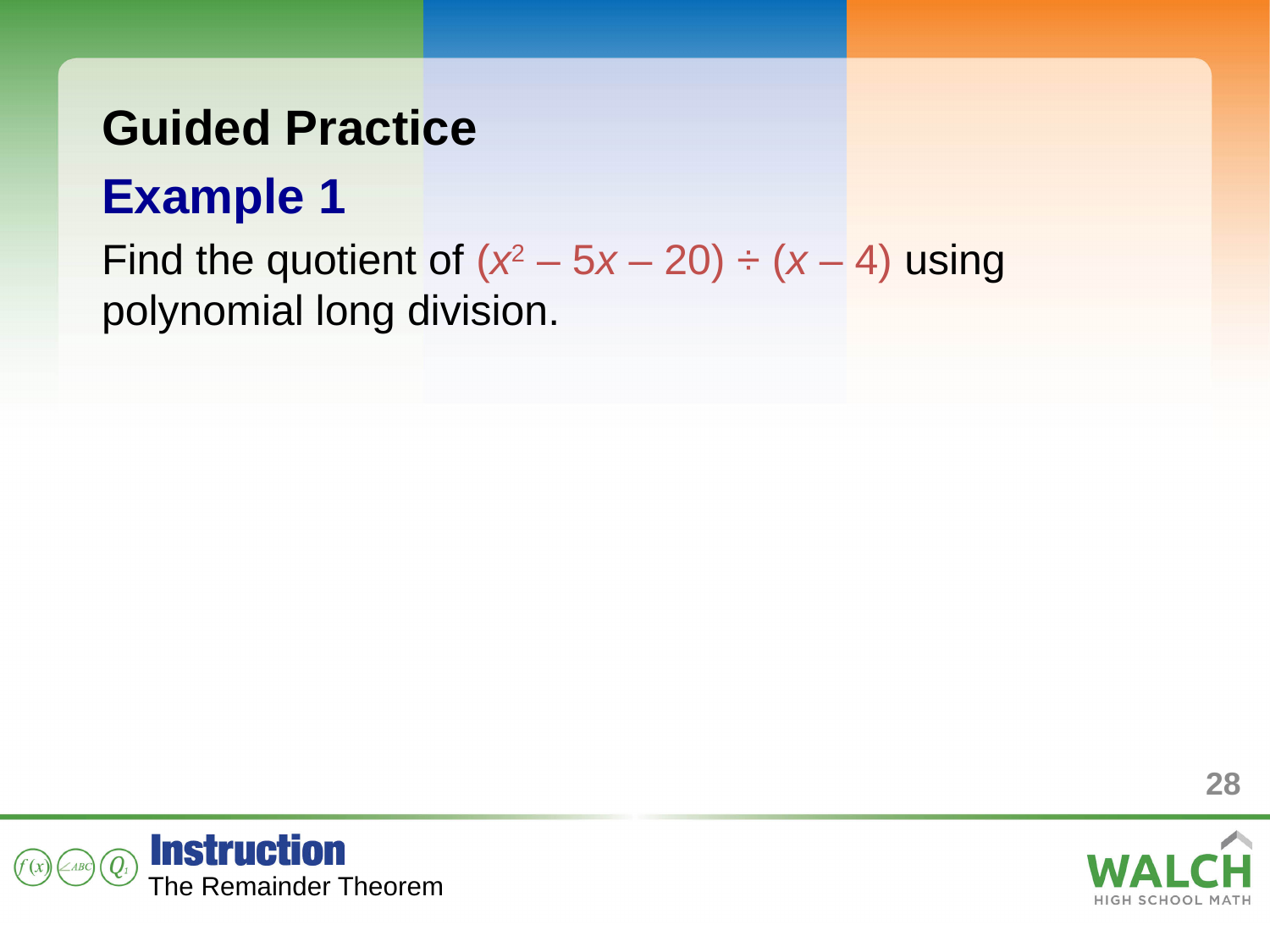

Guided Practice
Example 1
Find the quotient of (x2 – 5x – 20) ÷ (x – 4) using polynomial long division.
28
The Remainder Theorem